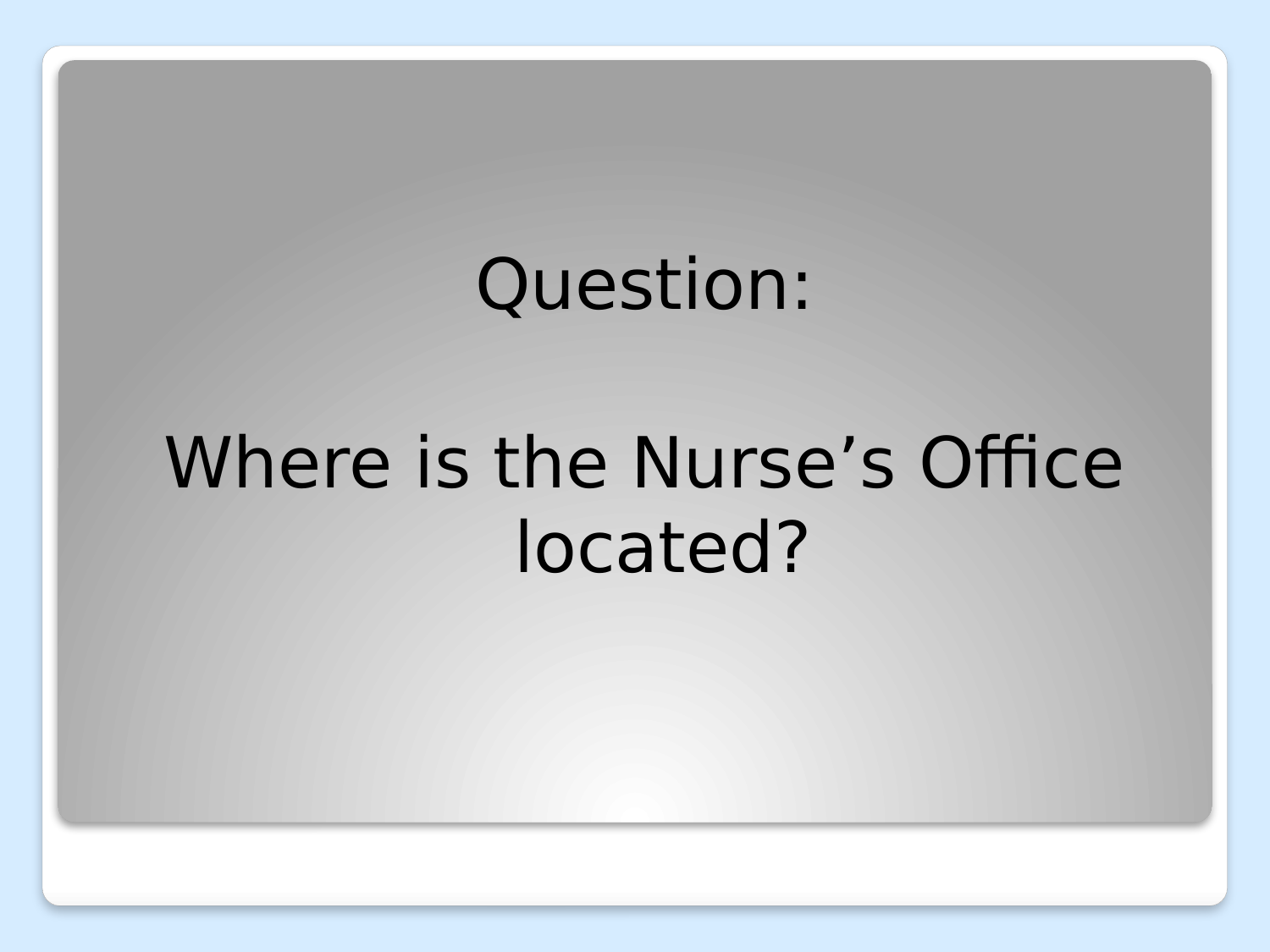

Question:

Where is the Nurse’s Office located?
#